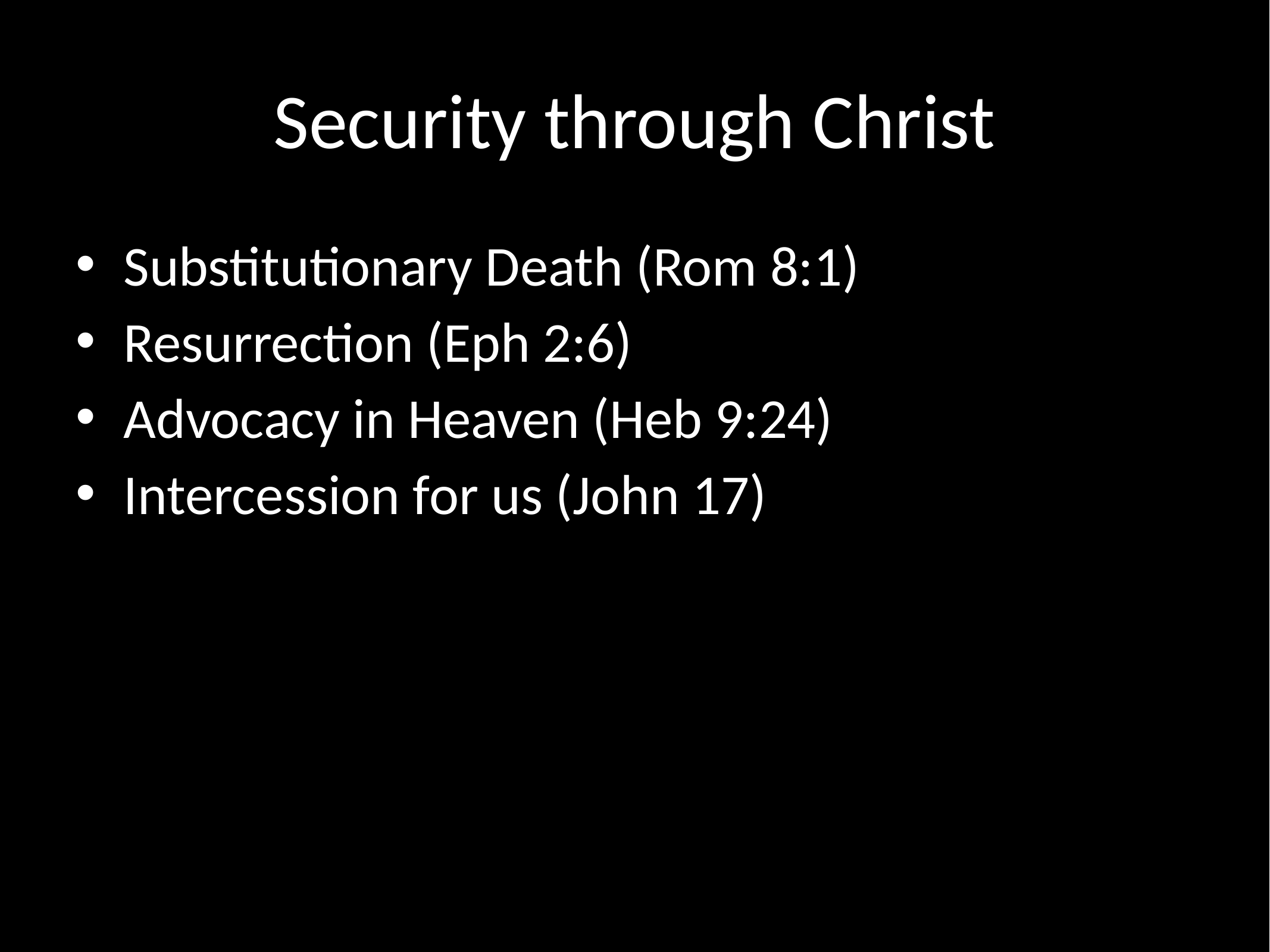

# Security through Christ
Substitutionary Death (Rom 8:1)
Resurrection (Eph 2:6)
Advocacy in Heaven (Heb 9:24)
Intercession for us (John 17)